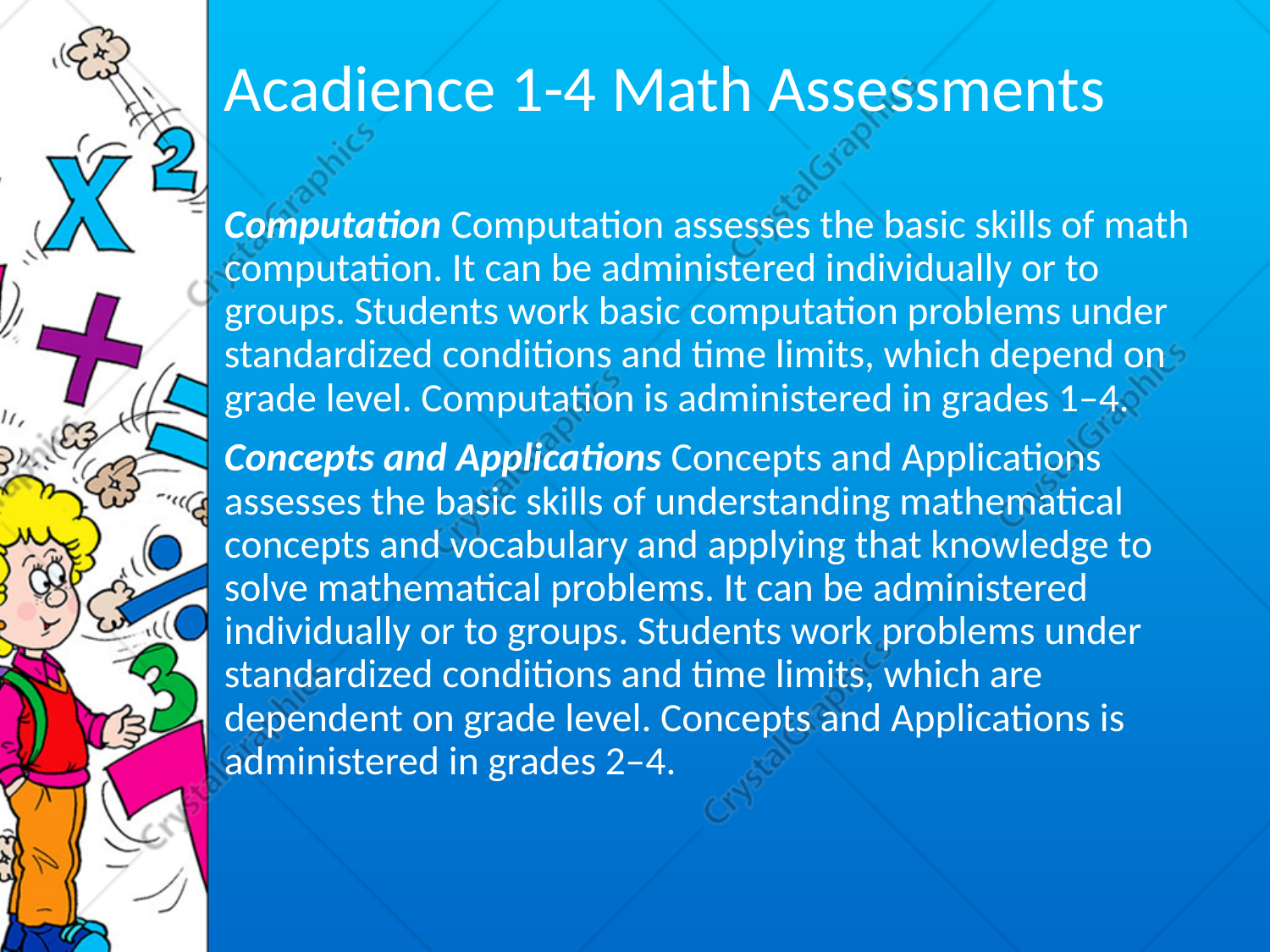

#
Acadience 1-4 Math Assessments
Computation Computation assesses the basic skills of math computation. It can be administered individually or to groups. Students work basic computation problems under standardized conditions and time limits, which depend on grade level. Computation is administered in grades 1–4.
Concepts and Applications Concepts and Applications assesses the basic skills of understanding mathematical concepts and vocabulary and applying that knowledge to solve mathematical problems. It can be administered individually or to groups. Students work problems under standardized conditions and time limits, which are dependent on grade level. Concepts and Applications is administered in grades 2–4.